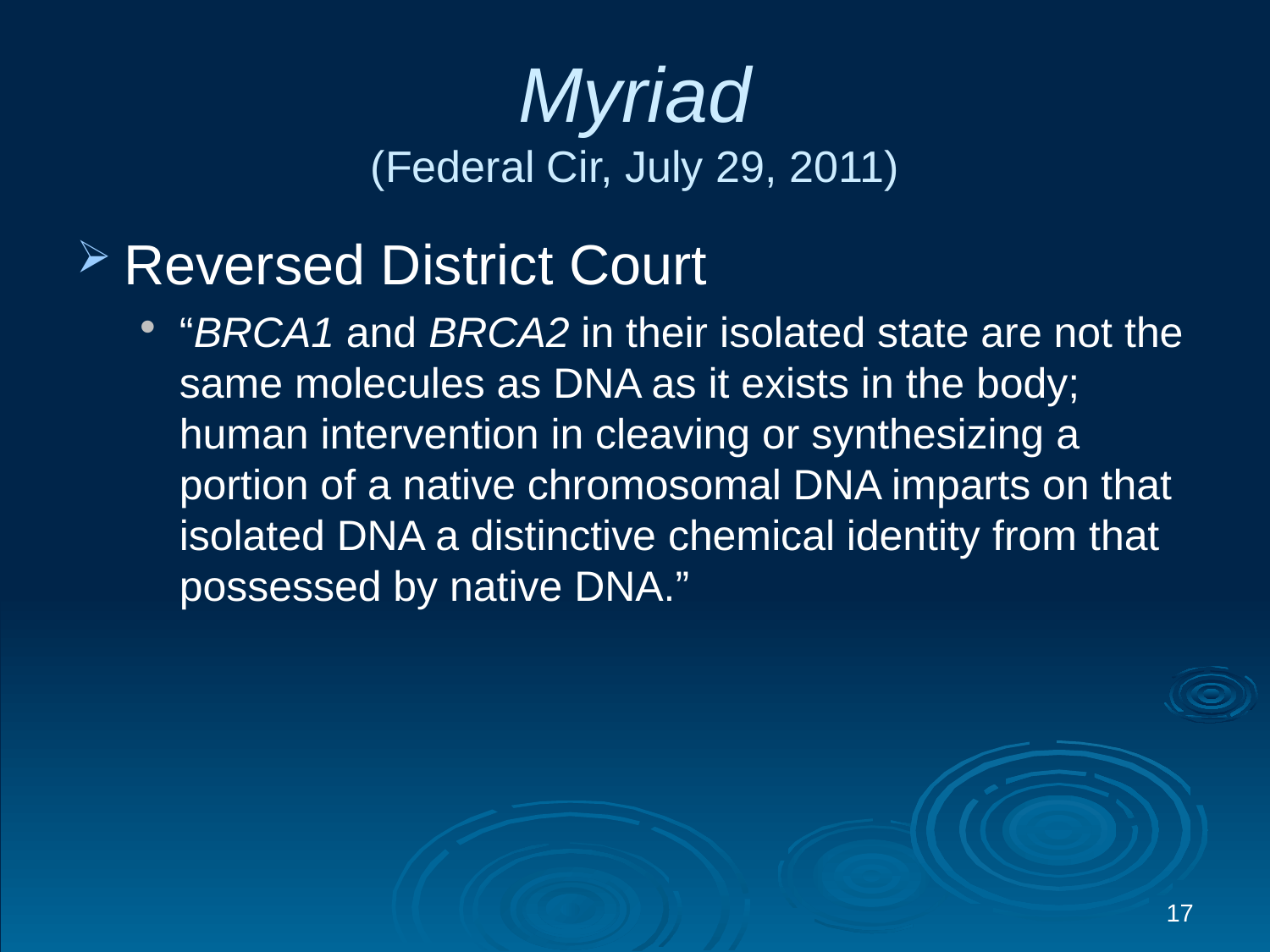

# Myriad (Federal Cir, July 29, 2011)
Reversed District Court
“BRCA1 and BRCA2 in their isolated state are not the same molecules as DNA as it exists in the body; human intervention in cleaving or synthesizing a portion of a native chromosomal DNA imparts on that isolated DNA a distinctive chemical identity from that possessed by native DNA.”

17